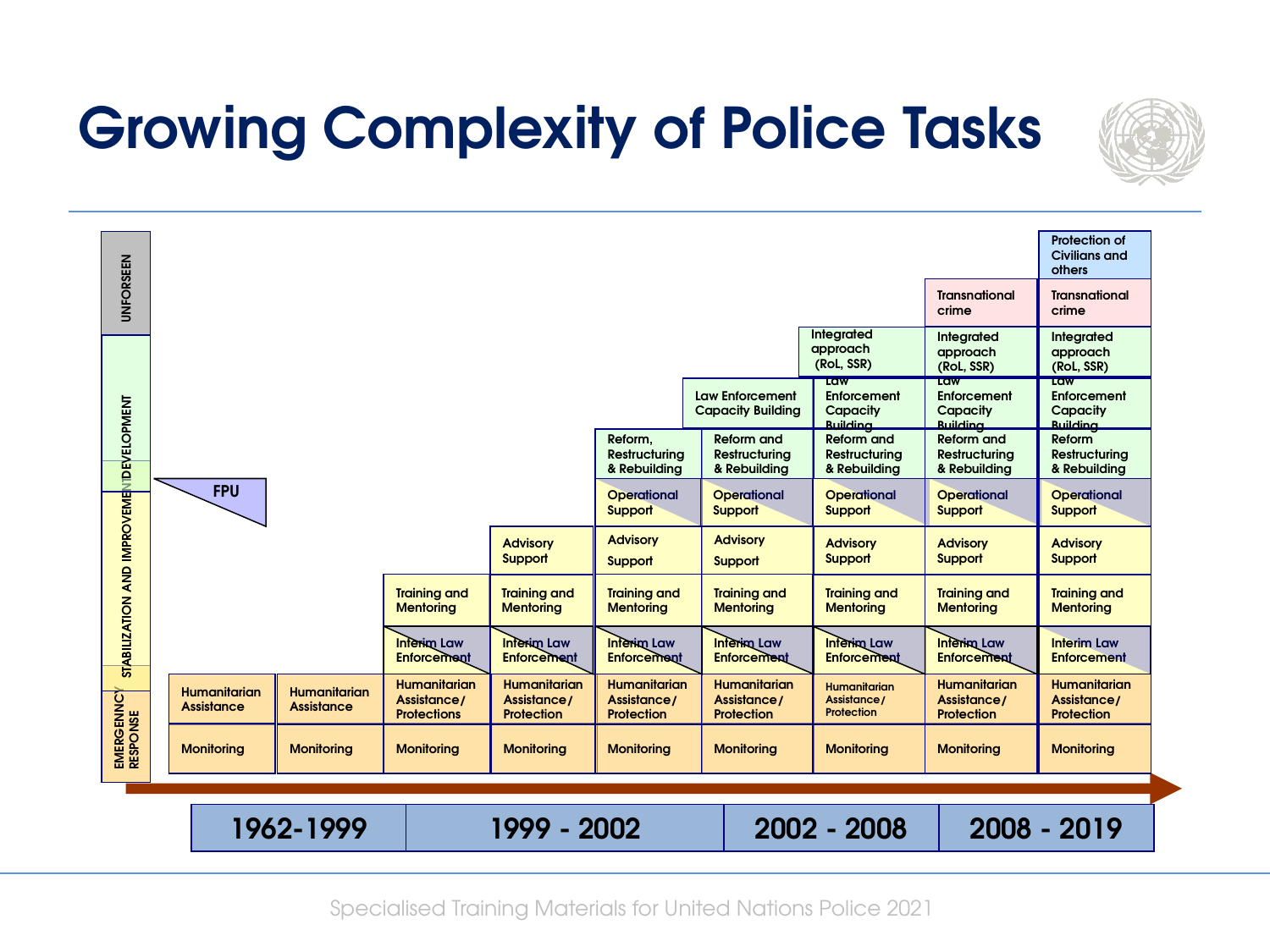

# Growing Complexity of Police Tasks
Protection of Civilians and others
UNFORSEEN
Transnational crime
Transnational crime

Integrated
approach
 (RoL, SSR)

Integrated approach  (RoL, SSR)
Integrated approach  (RoL, SSR)
Law Enforcement  Capacity Building
Law Enforcement  Capacity Building
Law Enforcement  Capacity Building
Law Enforcement  Capacity Building
DEVELOPMENT
Reform, Restructuring & Rebuilding
Reform and Restructuring & Rebuilding
Reform and Restructuring & Rebuilding
Reform and Restructuring & Rebuilding
Reform  Restructuring & Rebuilding
FPU
Operational Support

Operational Support

Operational Support

Operational Support

Operational Support

Advisory Support
Advisory
Support
Advisory
Support
Advisory Support
Advisory Support
Advisory Support
STABILIZATION AND IMPROVEMENT
Training and Mentoring
Training and Mentoring
Training and Mentoring
Training and Mentoring
Training and Mentoring
Training and Mentoring
Training and Mentoring
Interim Law Enforcement

Interim Law Enforcement

Interim Law Enforcement

Interim Law Enforcement

Interim Law Enforcement

Interim Law Enforcement

Interim Law Enforcement

Humanitarian Assistance
Humanitarian Assistance
Humanitarian Assistance/ Protections
Humanitarian Assistance/  Protection
Humanitarian Assistance/ Protection
Humanitarian Assistance/ Protection
Humanitarian Assistance/  Protection
Humanitarian Assistance/  Protection
Humanitarian Assistance/  Protection
EMERGENNCY RESPONSE
Monitoring
Monitoring
Monitoring
Monitoring
Monitoring
Monitoring
Monitoring
Monitoring
Monitoring

1962-1999
1999 - 2002
2002 - 2008
2008 - 2019